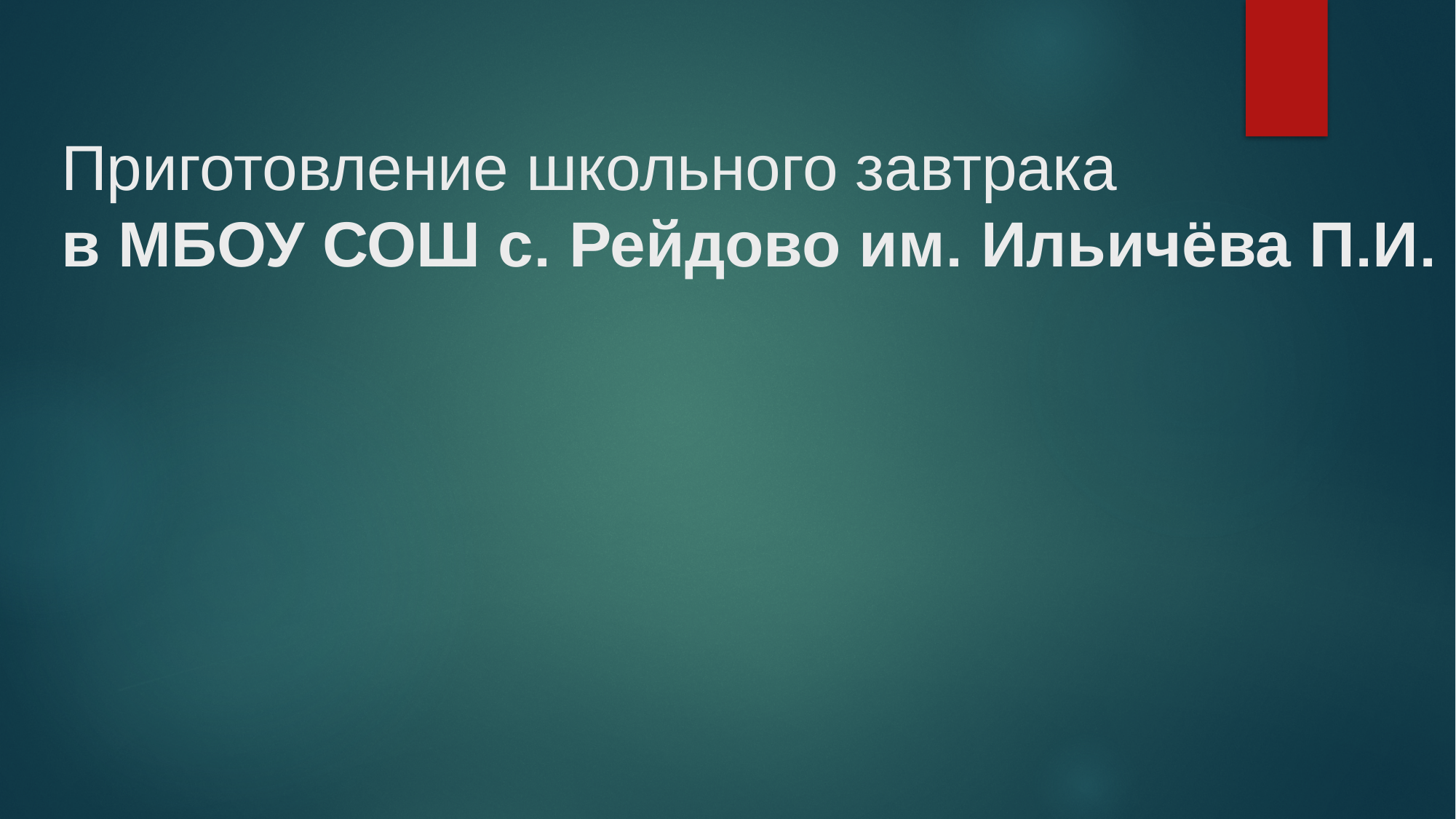

# Приготовление школьного завтрака в МБОУ СОШ с. Рейдово им. Ильичёва П.И.